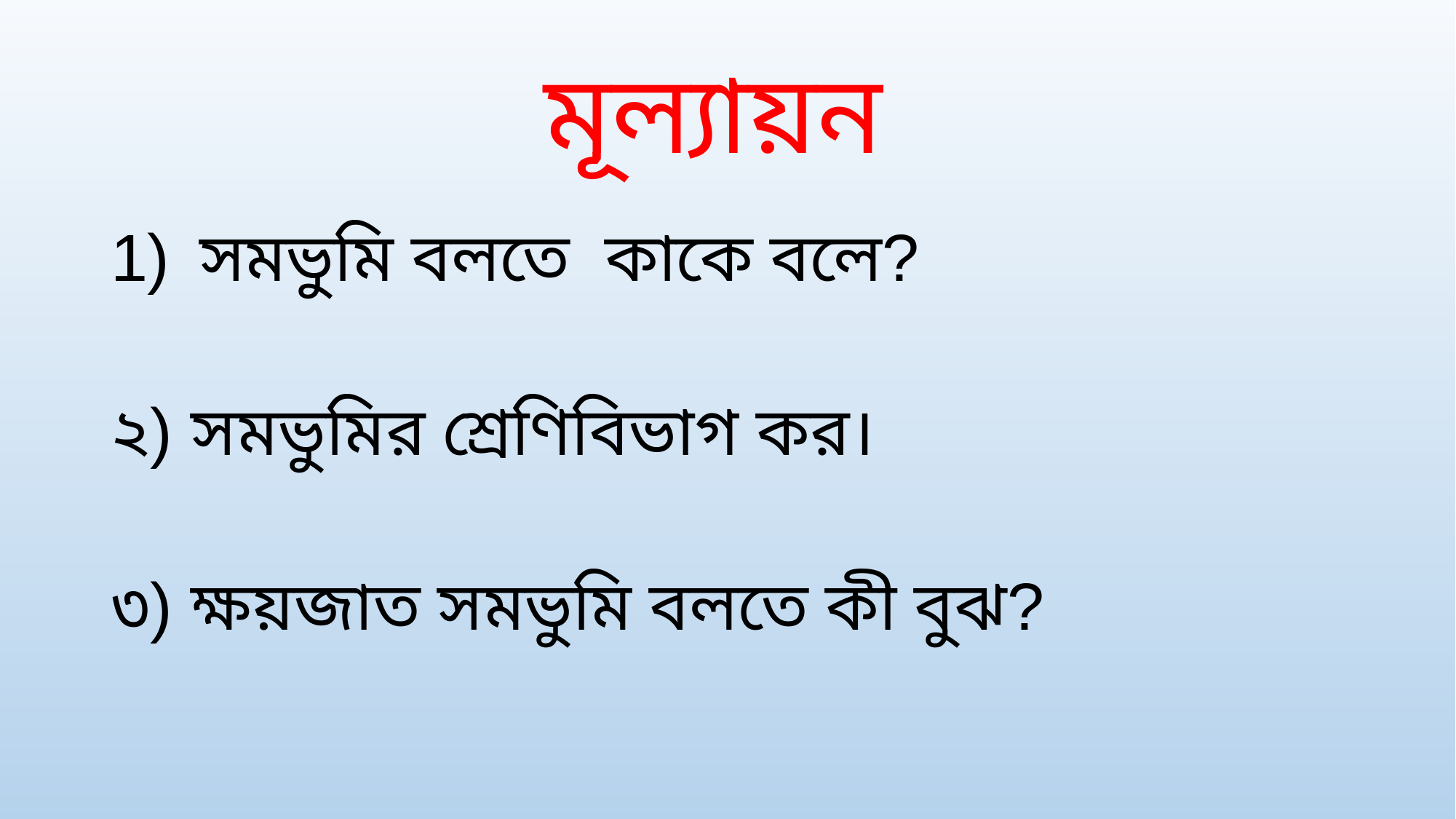

মূল্যায়ন
সমভুমি বলতে  কাকে বলে?

২) সমভুমির শ্রেণিবিভাগ কর।

৩) ক্ষয়জাত সমভুমি বলতে কী বুঝ?